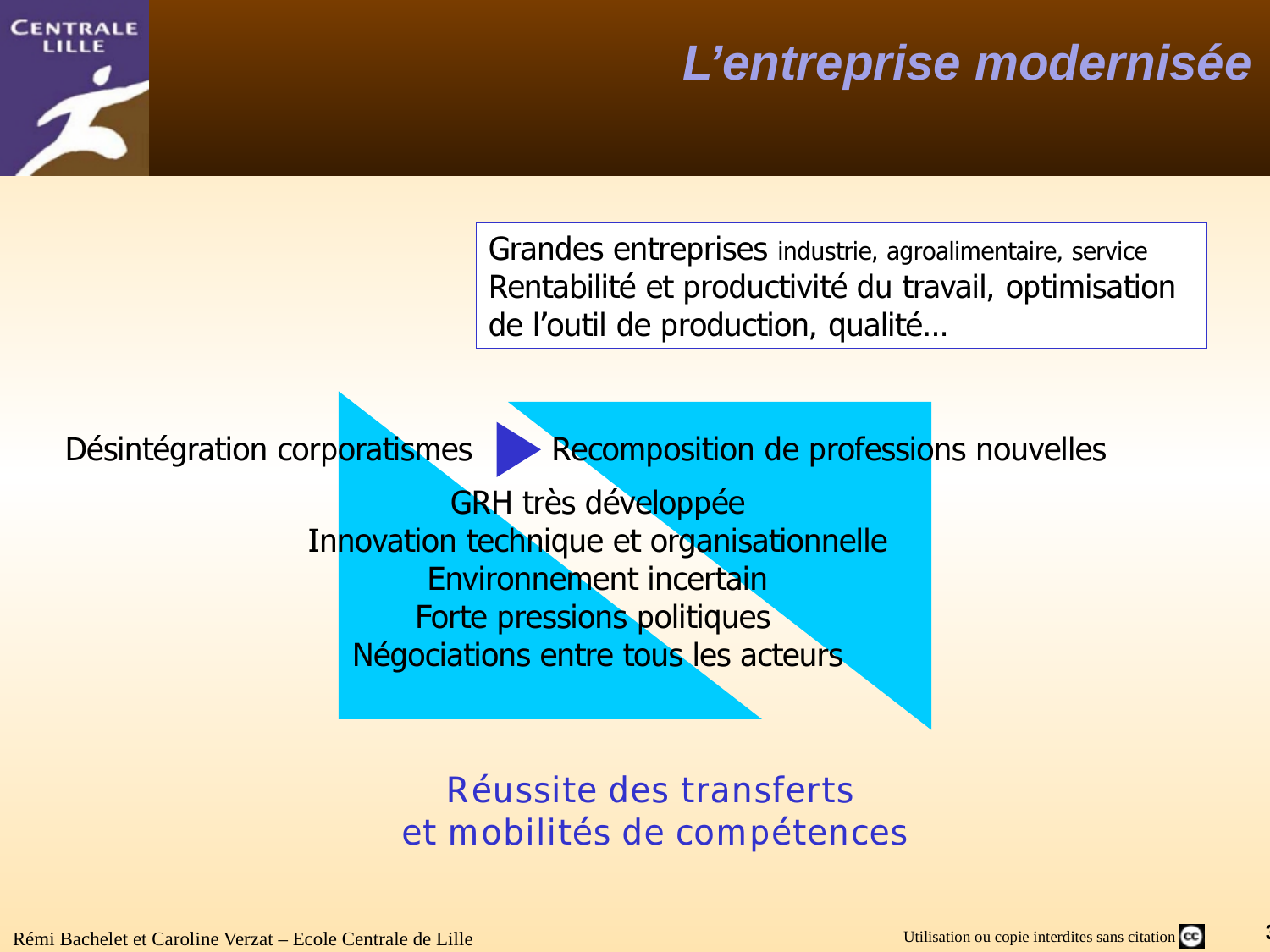

# L’entreprise modernisée
Grandes entreprises industrie, agroalimentaire, service
Rentabilité et productivité du travail, optimisation de l’outil de production, qualité…

Désintégration corporatismes        Recomposition de professions nouvelles
GRH très développée
Innovation technique et organisationnelle
Environnement incertain
Forte pressions politiques
Négociations entre tous les acteurs

Réussite des transferts
et mobilités de compétences
Rémi Bachelet et Caroline Verzat – Ecole Centrale de Lille